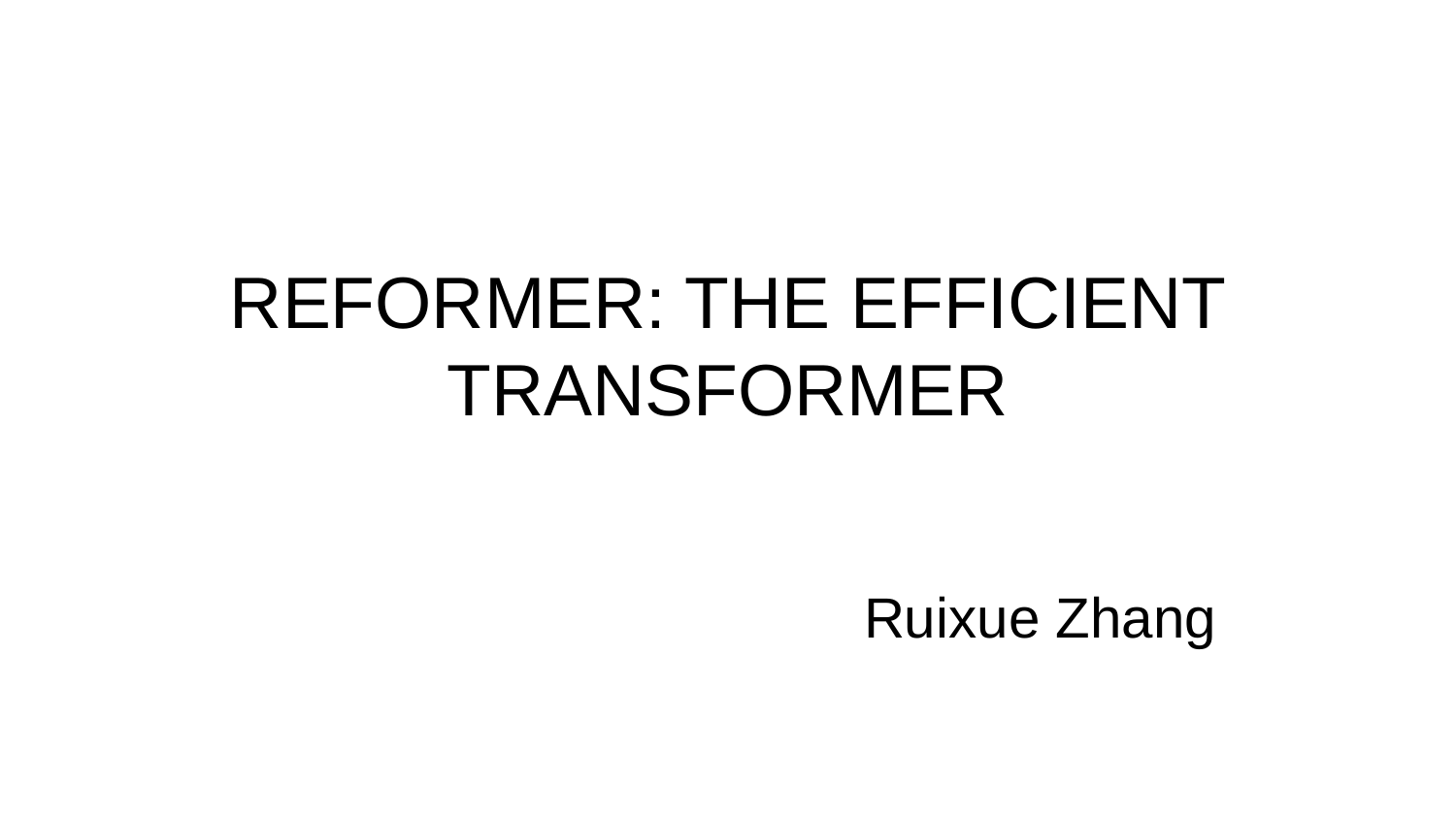

# REFORMER: THE EFFICIENT TRANSFORMER
Ruixue Zhang